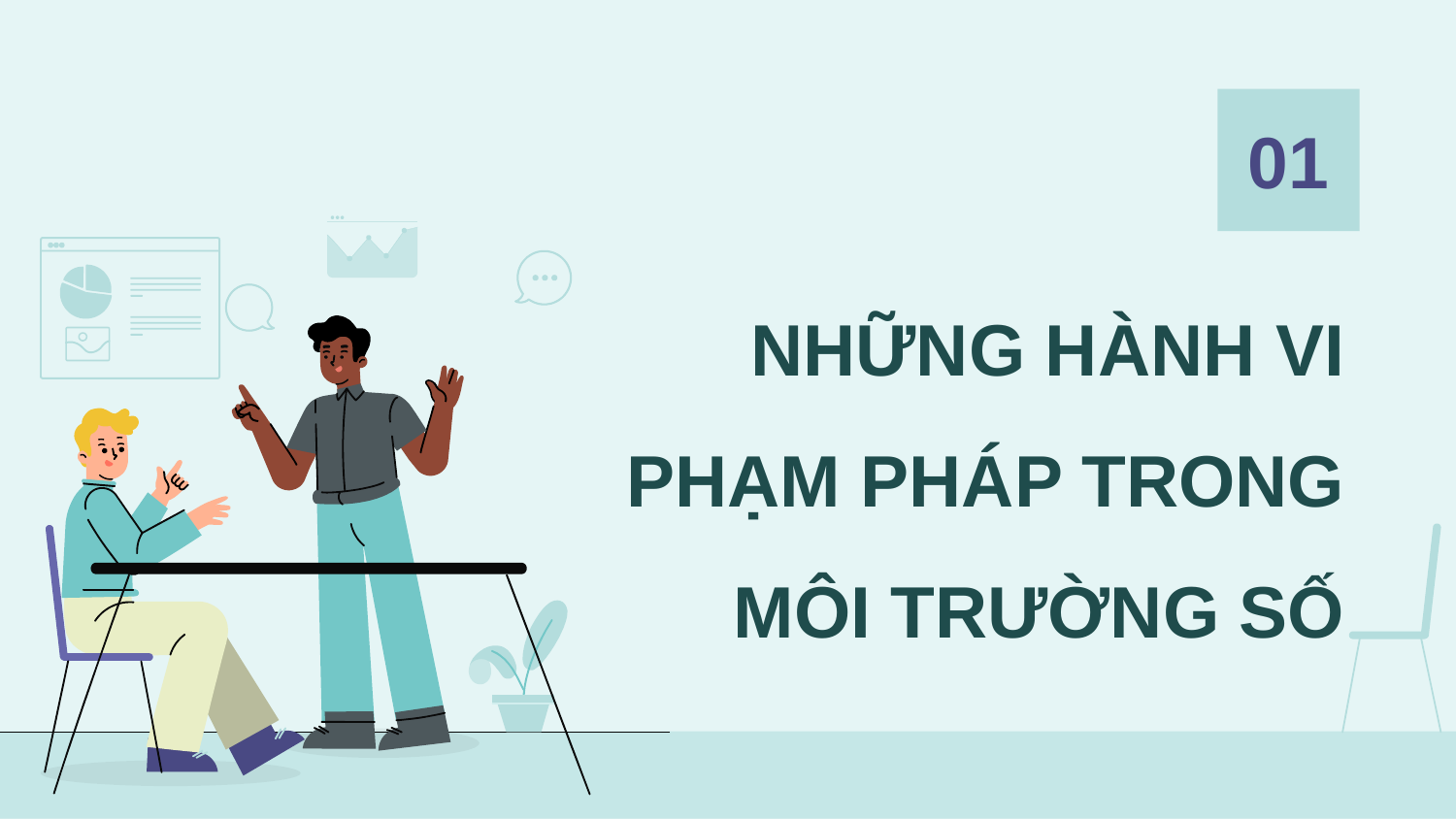

01

# NHỮNG HÀNH VI PHẠM PHÁP TRONG MÔI TRƯỜNG SỐ